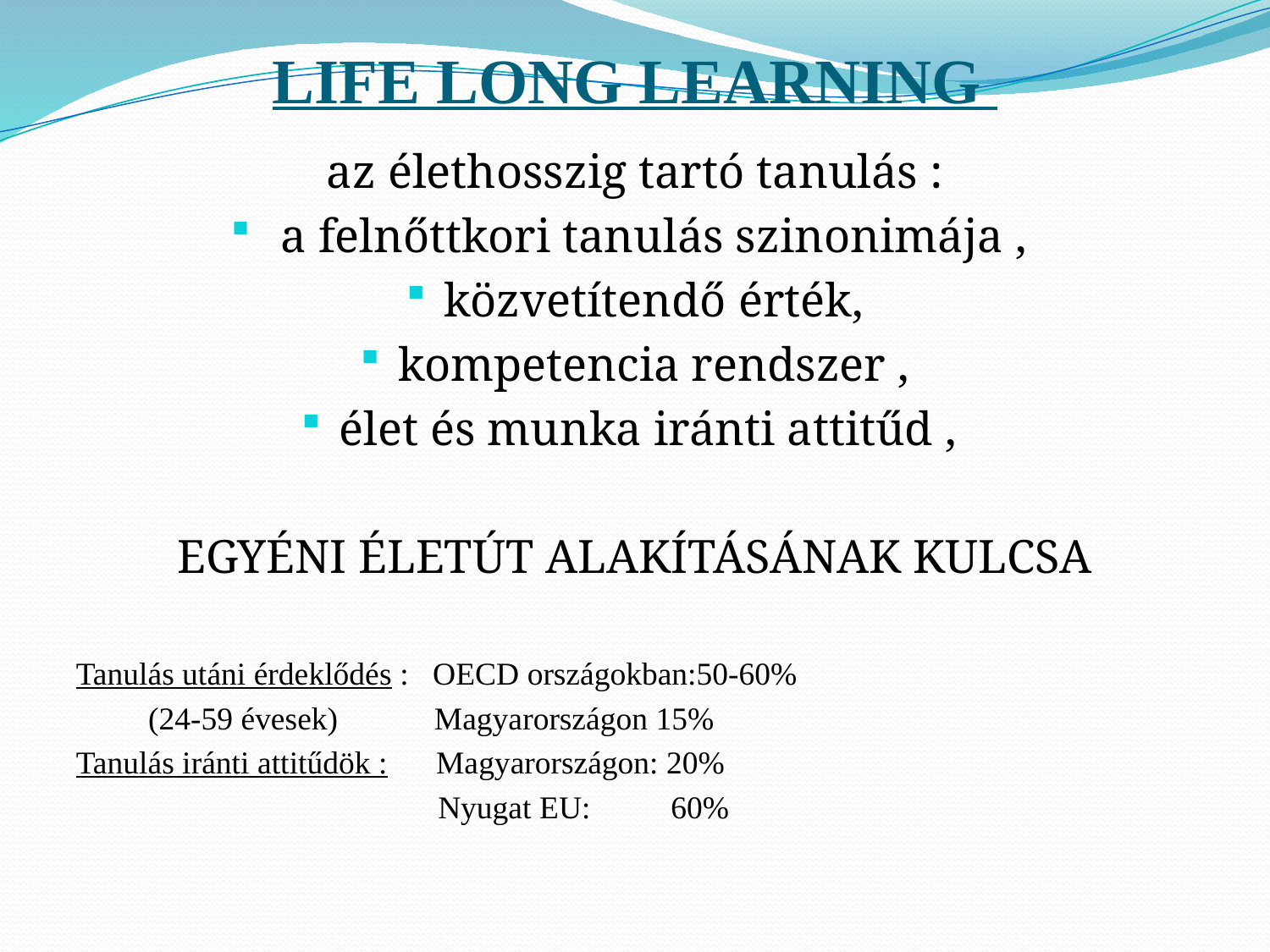

# LIFE LONG LEARNING
az élethosszig tartó tanulás :
 a felnőttkori tanulás szinonimája ,
közvetítendő érték,
kompetencia rendszer ,
élet és munka iránti attitűd ,

EGYÉNI ÉLETÚT ALAKÍTÁSÁNAK KULCSA

Tanulás utáni érdeklődés :   OECD országokban:50-60%
         (24-59 évesek)            Magyarországon 15%
Tanulás iránti attitűdök :      Magyarországon: 20%
                                             Nyugat EU:          60%